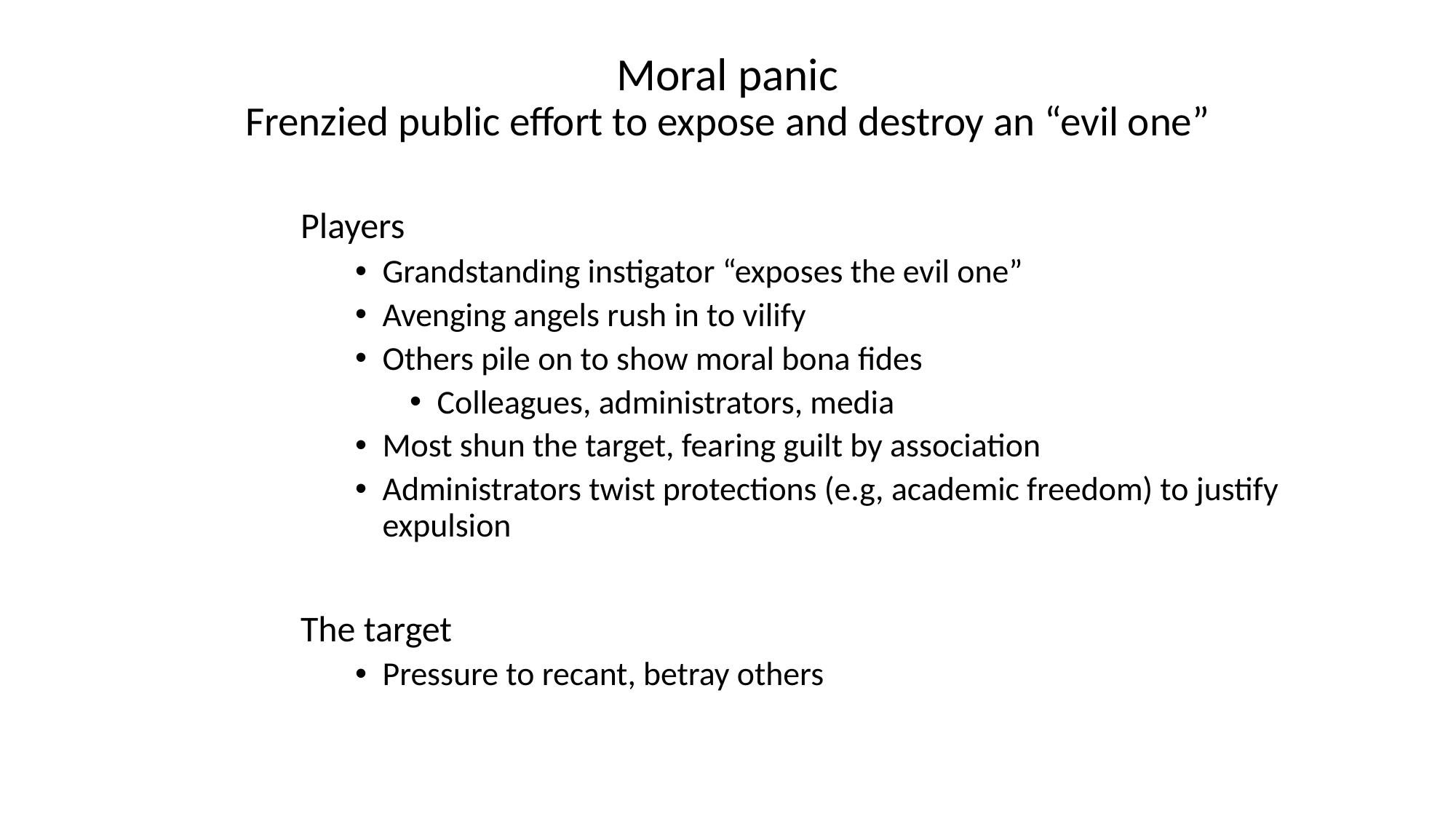

# Moral panic Frenzied public effort to expose and destroy an “evil one”
Players
Grandstanding instigator “exposes the evil one”
Avenging angels rush in to vilify
Others pile on to show moral bona fides
Colleagues, administrators, media
Most shun the target, fearing guilt by association
Administrators twist protections (e.g, academic freedom) to justify expulsion

The target
Pressure to recant, betray others